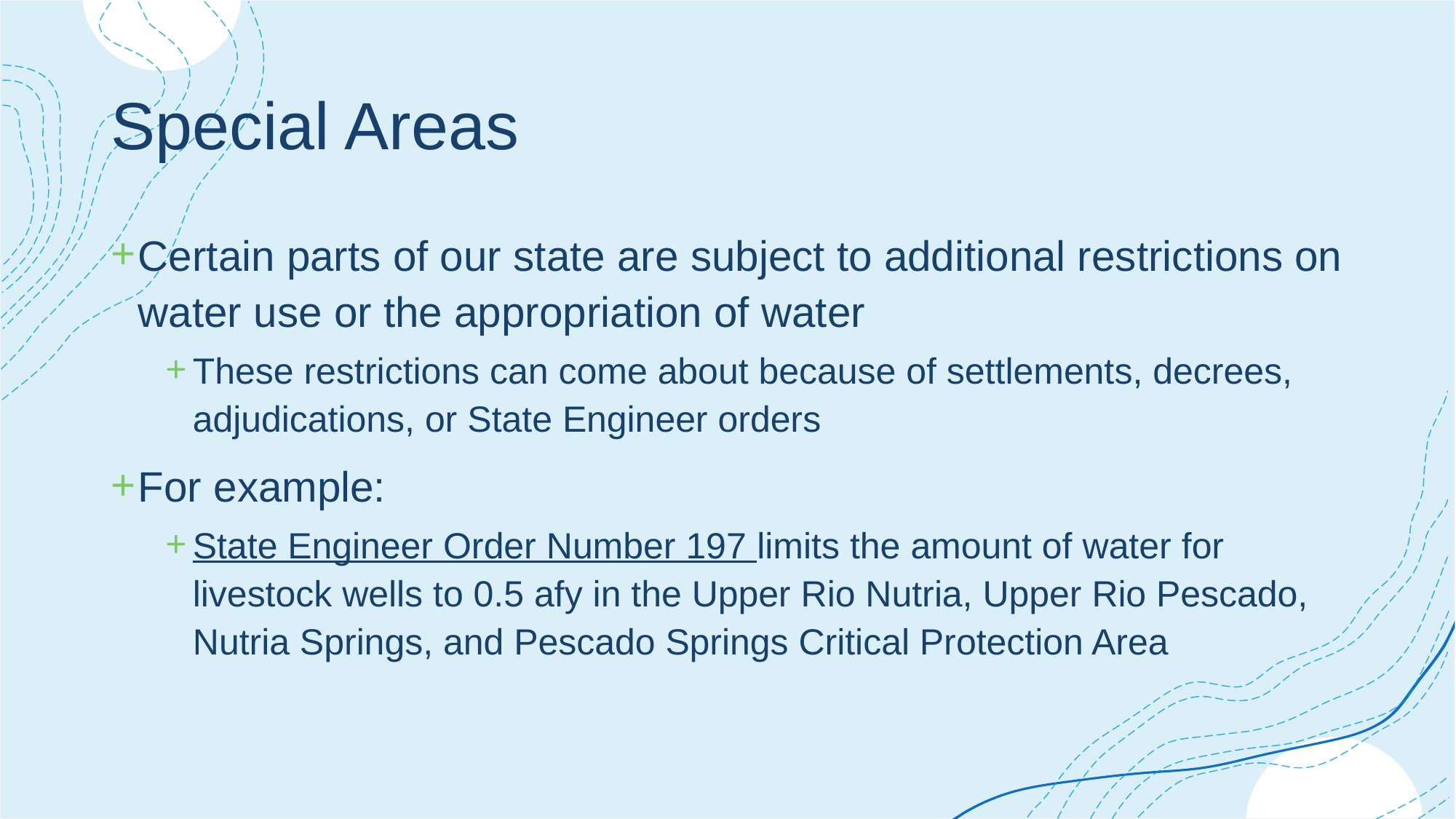

# Special Areas
Certain parts of our state are subject to additional restrictions on water use or the appropriation of water
These restrictions can come about because of settlements, decrees, adjudications, or State Engineer orders
For example:
State Engineer Order Number 197 limits the amount of water for livestock wells to 0.5 afy in the Upper Rio Nutria, Upper Rio Pescado, Nutria Springs, and Pescado Springs Critical Protection Area